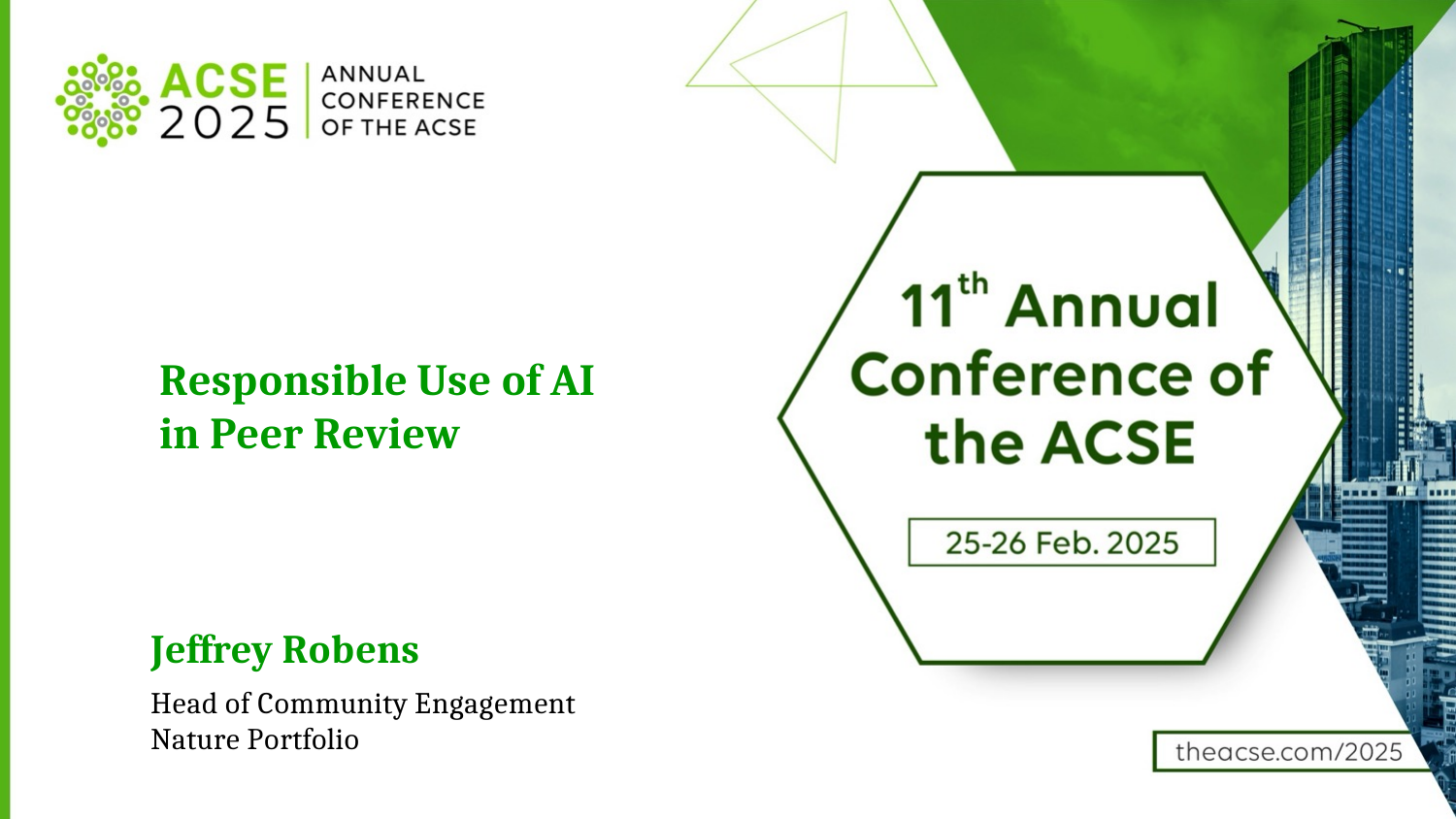

Responsible Use of AI
in Peer Review
Jeffrey Robens
Head of Community Engagement
Nature Portfolio